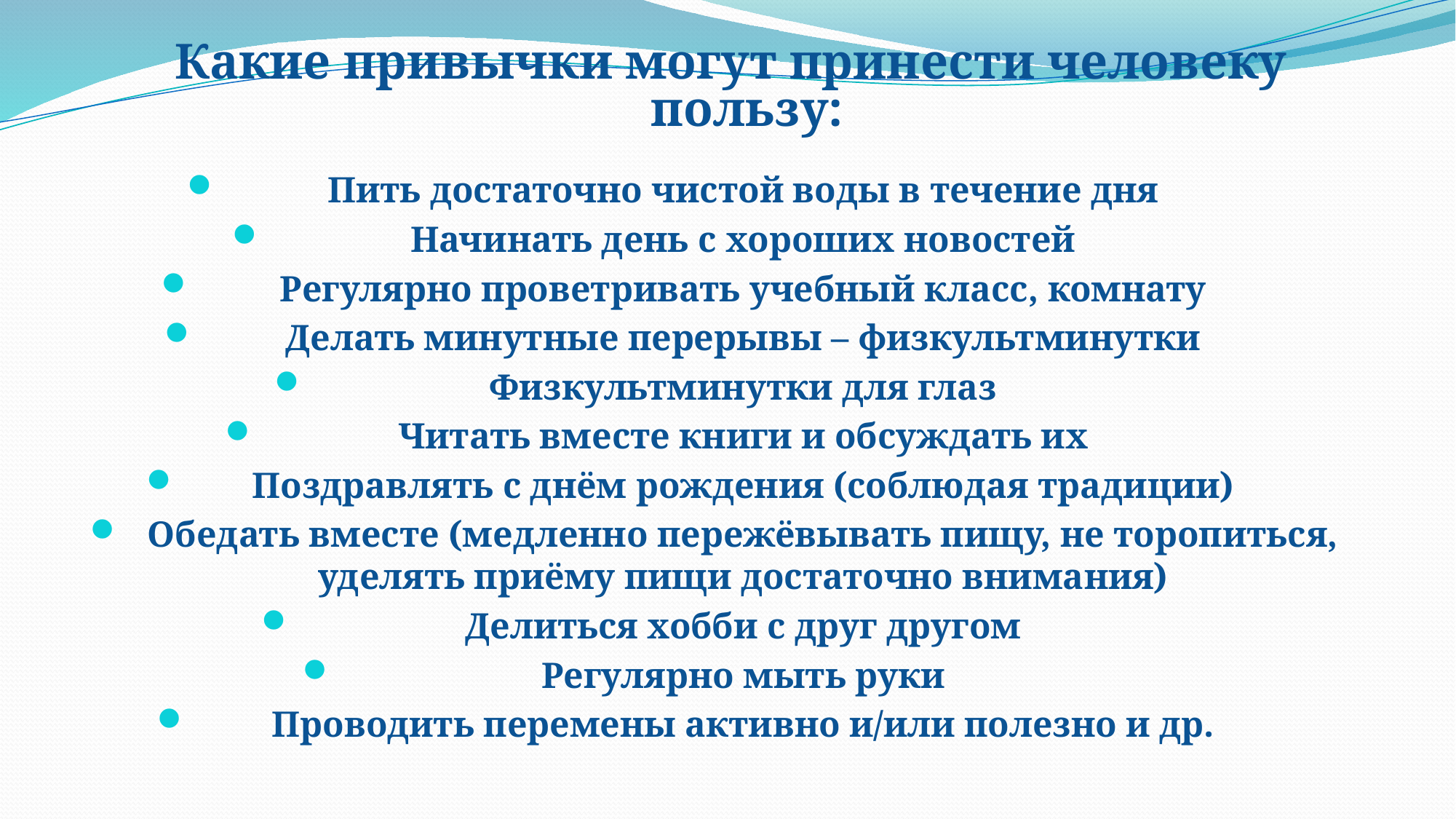

# Какие привычки могут принести человеку пользу:
Пить достаточно чистой воды в течение дня
Начинать день с хороших новостей
Регулярно проветривать учебный класс, комнату
Делать минутные перерывы – физкультминутки
Физкультминутки для глаз
Читать вместе книги и обсуждать их
Поздравлять с днём рождения (соблюдая традиции)
Обедать вместе (медленно пережёвывать пищу, не торопиться, уделять приёму пищи достаточно внимания)
Делиться хобби с друг другом
Регулярно мыть руки
Проводить перемены активно и/или полезно и др.